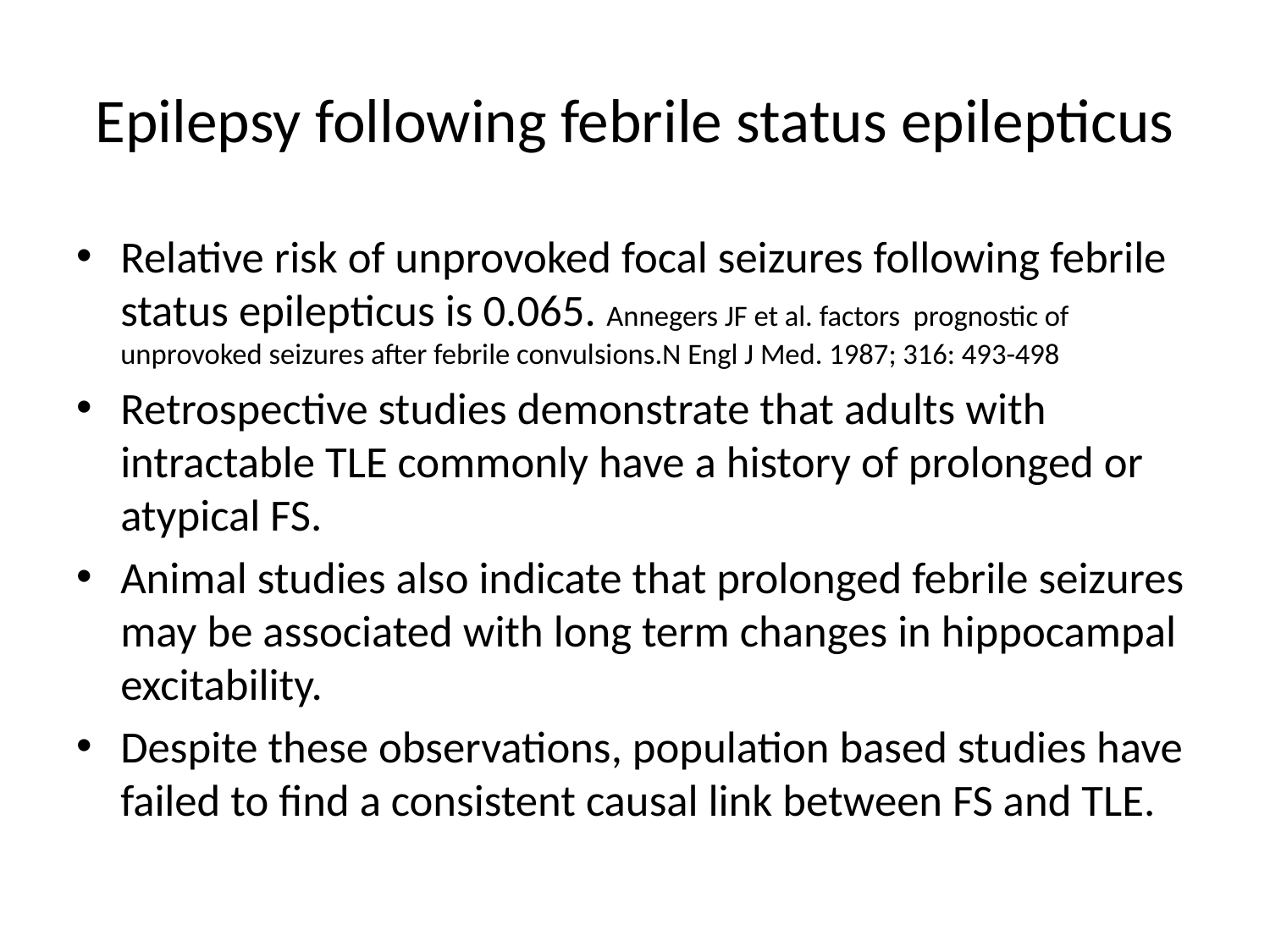

# Epilepsy following febrile status epilepticus
Relative risk of unprovoked focal seizures following febrile status epilepticus is 0.065. Annegers JF et al. factors  prognostic of unprovoked seizures after febrile convulsions.N Engl J Med. 1987; 316: 493-498
Retrospective studies demonstrate that adults with intractable TLE commonly have a history of prolonged or atypical FS.
Animal studies also indicate that prolonged febrile seizures may be associated with long term changes in hippocampal excitability.
Despite these observations, population based studies have failed to find a consistent causal link between FS and TLE.